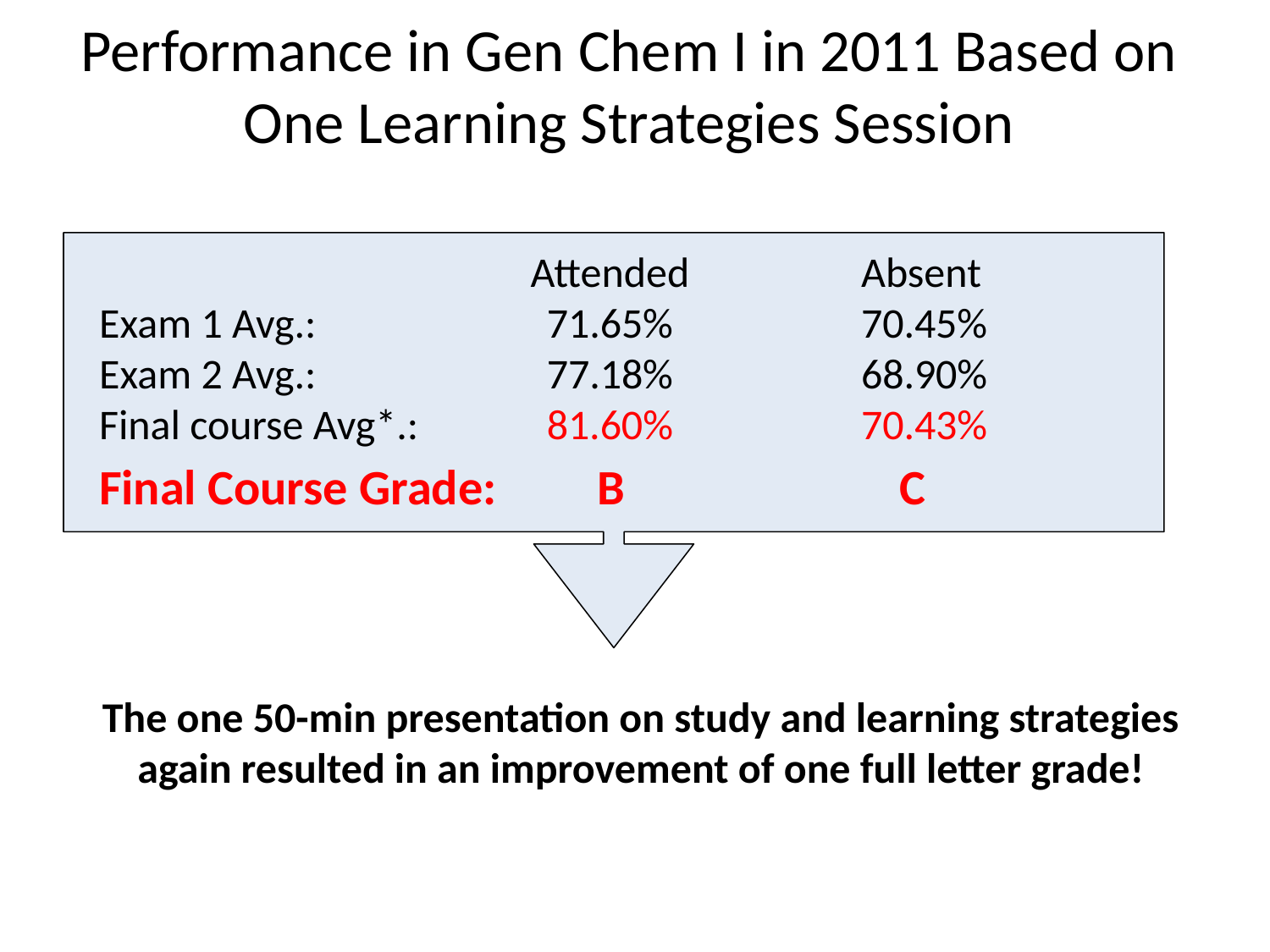

Performance in Gen Chem I in 2011 Based on One Learning Strategies Session

			       Attended		Absent
Exam 1 Avg.:		       71.65%		70.45%
Exam 2 Avg.: 		       77.18%		68.90%
Final course Avg*.: 	       81.60%		70.43%
Final Course Grade:         B		   C

The one 50-min presentation on study and learning strategies again resulted in an improvement of one full letter grade!